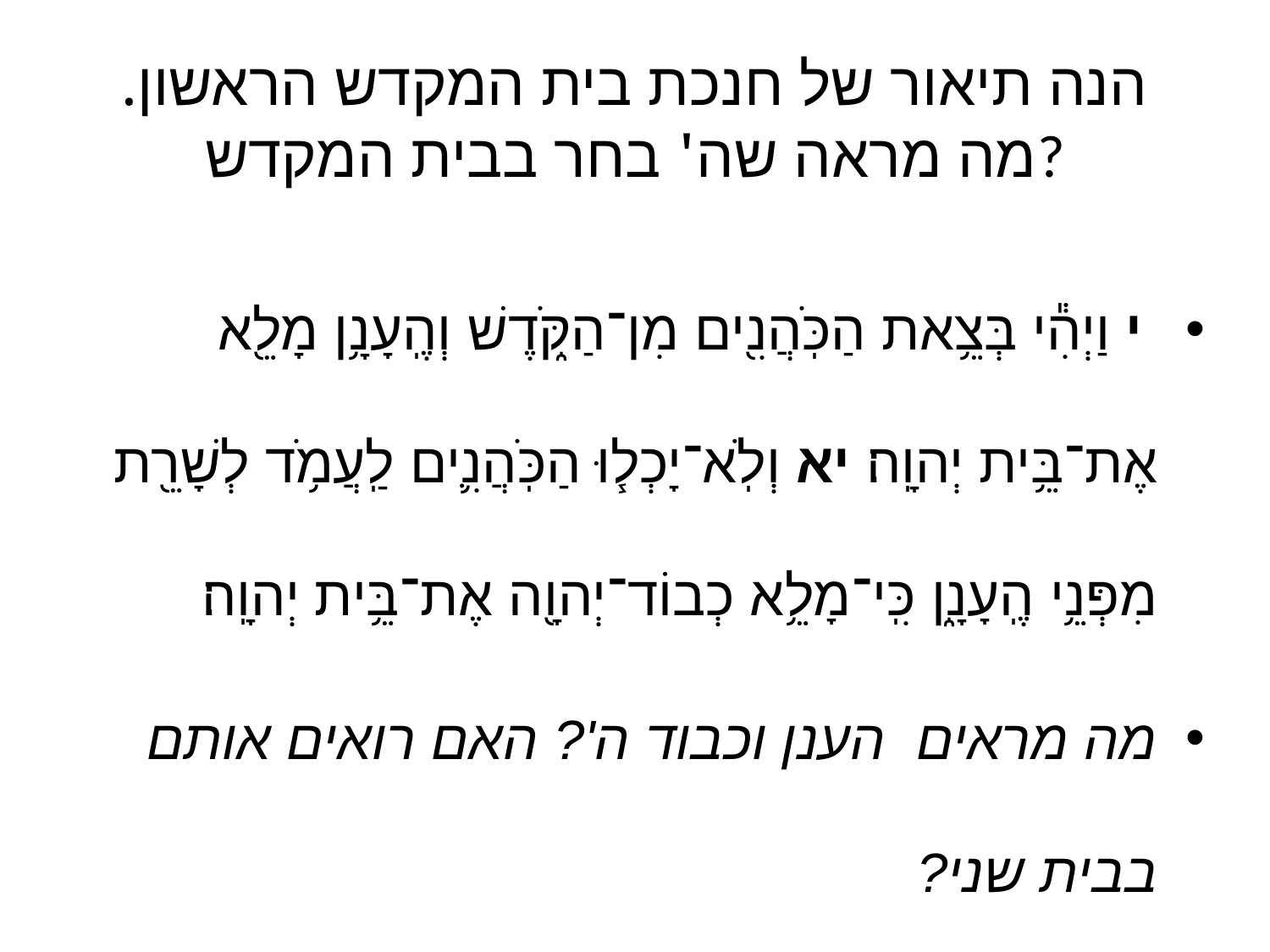

# הנה תיאור של חנכת בית המקדש הראשון. מה מראה שה' בחר בבית המקדש?
 י וַיְהִ֕י בְּצֵ֥את הַכֹּֽהֲנִ֖ים מִן־הַקֹּ֑דֶשׁ וְהֶֽעָנָ֥ן מָלֵ֖א אֶת־בֵּ֥ית יְהוָֽה׃ יא וְלֹֽא־יָכְל֧וּ הַכֹּֽהֲנִ֛ים לַֽעֲמֹ֥ד לְשָׁרֵ֖ת מִפְּנֵ֥י הֶֽעָנָ֑ן כִּֽי־מָלֵ֥א כְבוֹד־יְהוָ֖ה אֶת־בֵּ֥ית יְהוָֽה׃
מה מראים  הענן וכבוד ה'? האם רואים אותם בבית שני?